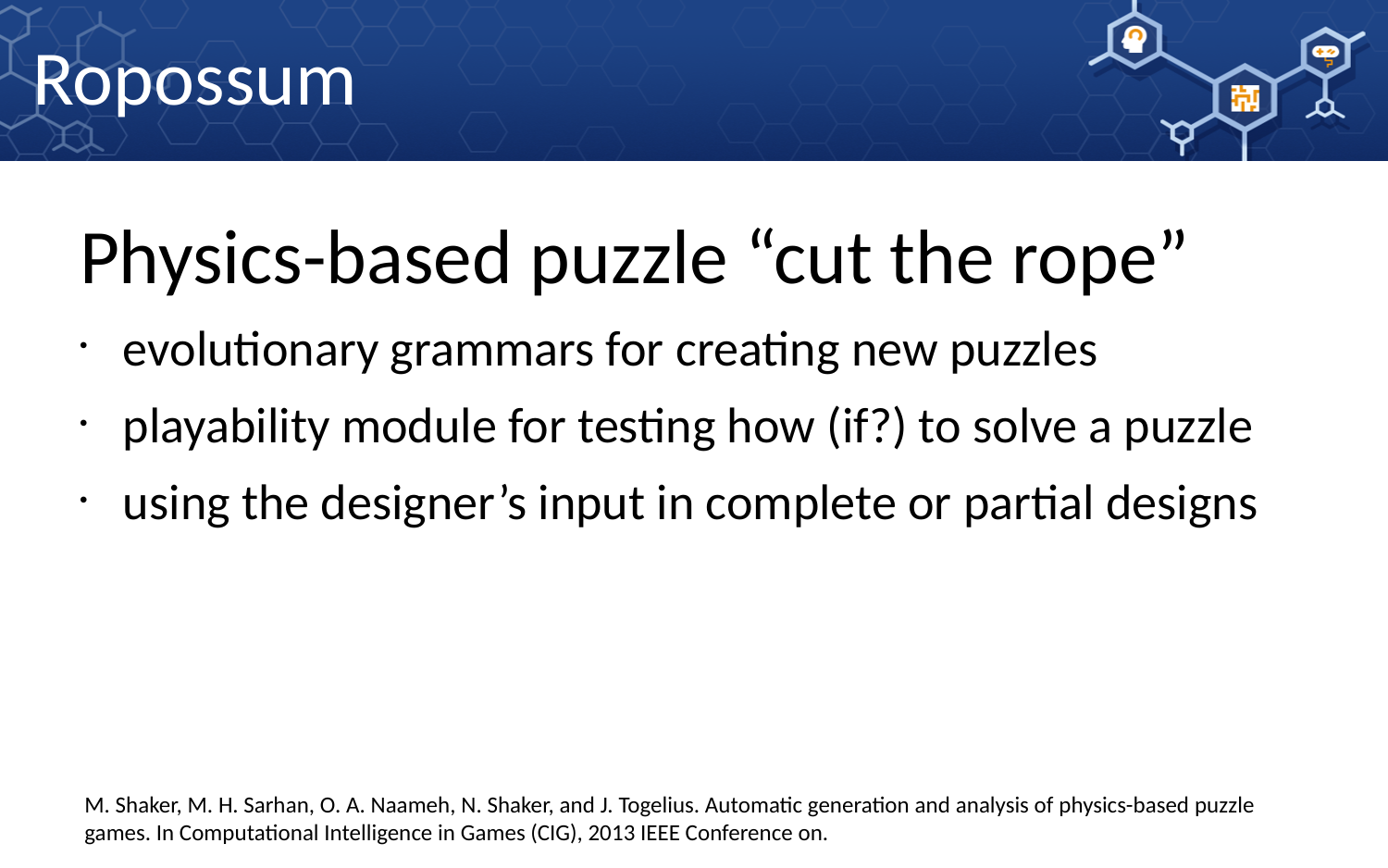

Ropossum
Physics-based puzzle “cut the rope”
evolutionary grammars for creating new puzzles
playability module for testing how (if?) to solve a puzzle
using the designer’s input in complete or partial designs
M. Shaker, M. H. Sarhan, O. A. Naameh, N. Shaker, and J. Togelius. Automatic generation and analysis of physics-based puzzle games. In Computational Intelligence in Games (CIG), 2013 IEEE Conference on.